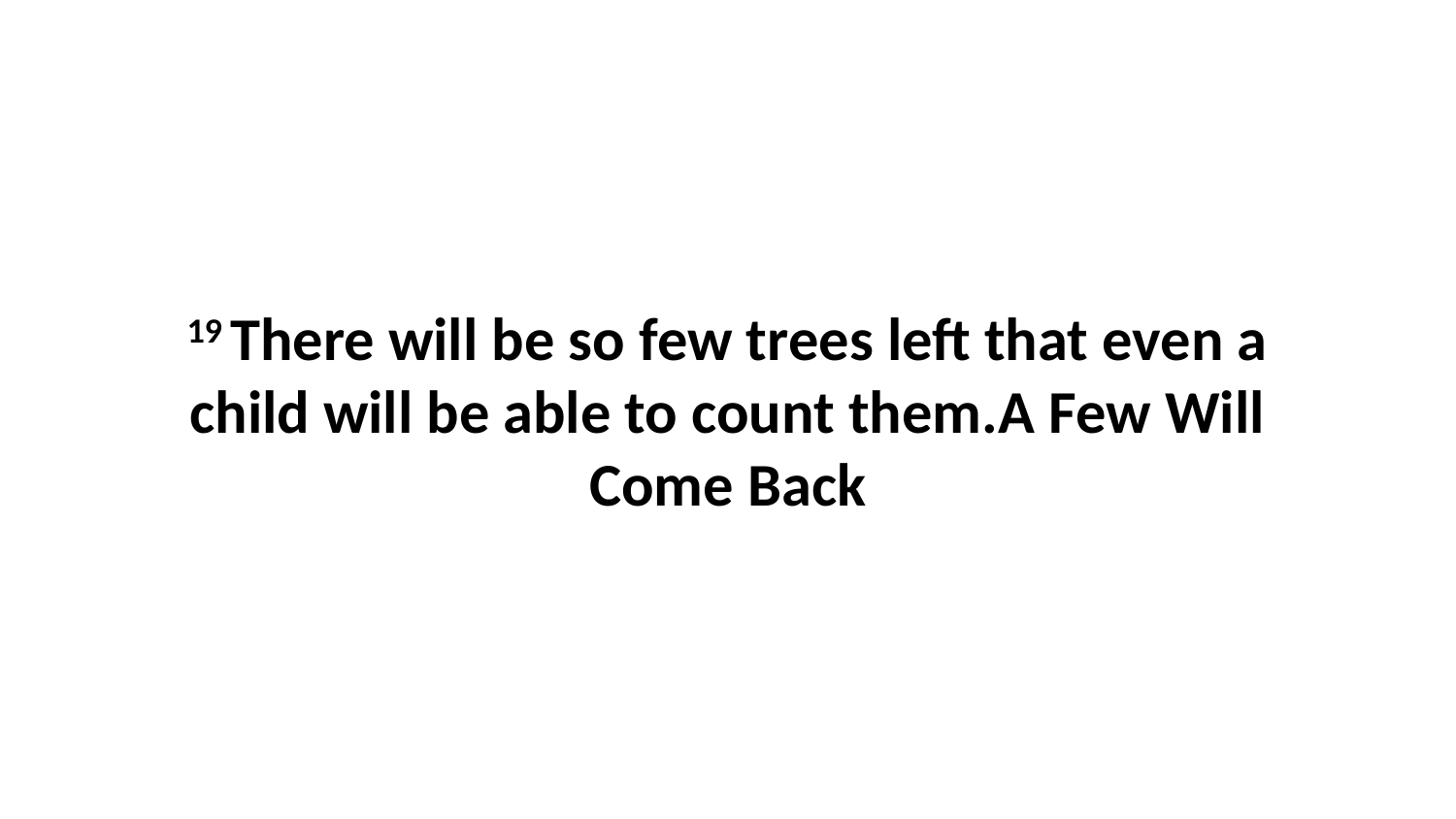

19 There will be so few trees left that even a child will be able to count them.A Few Will Come Back